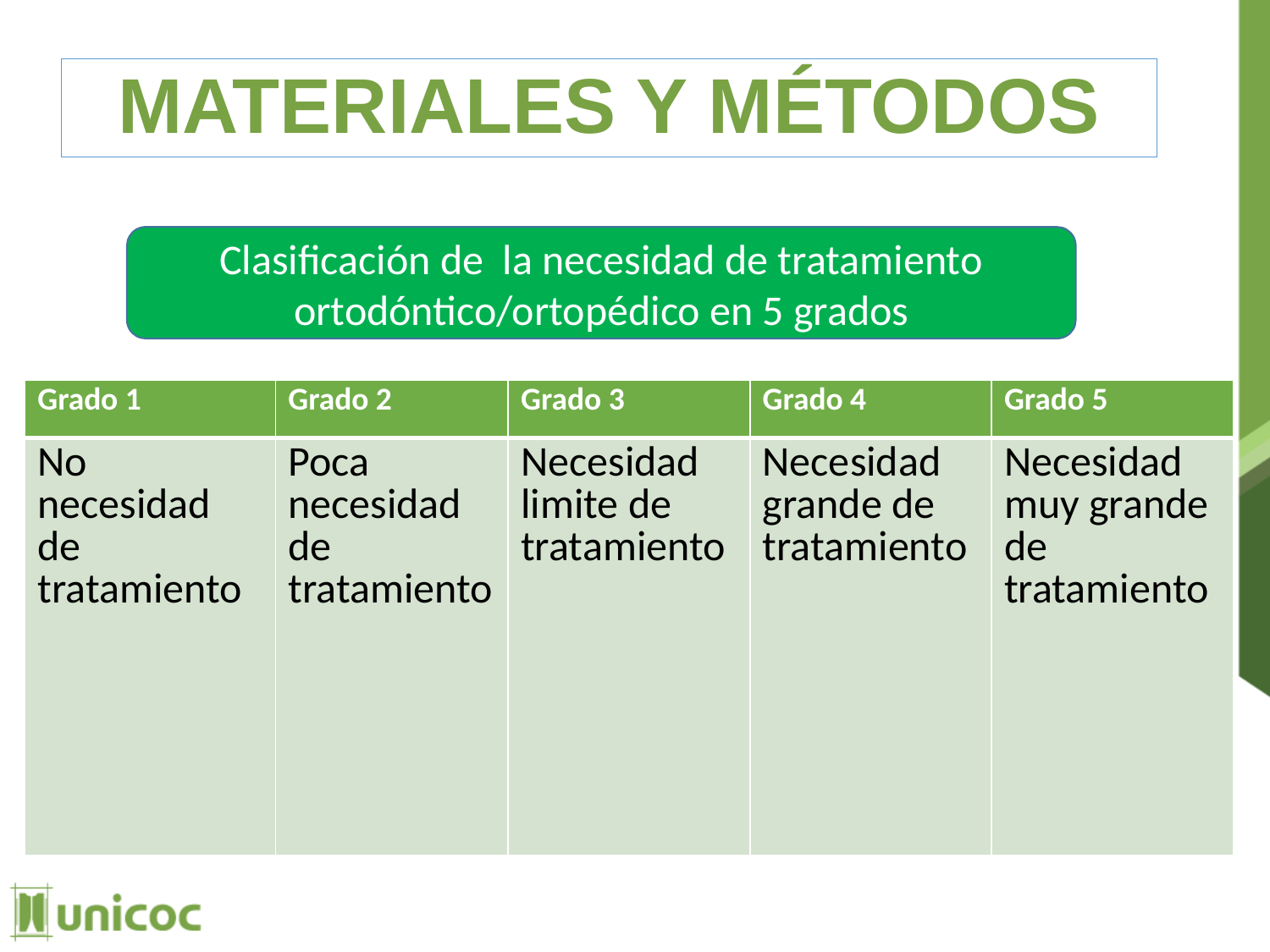

MATERIALES Y MÉTODOS
Clasificación de  la necesidad de tratamiento ortodóntico/ortopédico en 5 grados
| Grado 1 | Grado 2 | Grado 3 | Grado 4 | Grado 5 |
| --- | --- | --- | --- | --- |
| No necesidad de tratamiento | Poca necesidad de tratamiento | Necesidad limite de tratamiento | Necesidad grande de tratamiento | Necesidad muy grande de tratamiento |